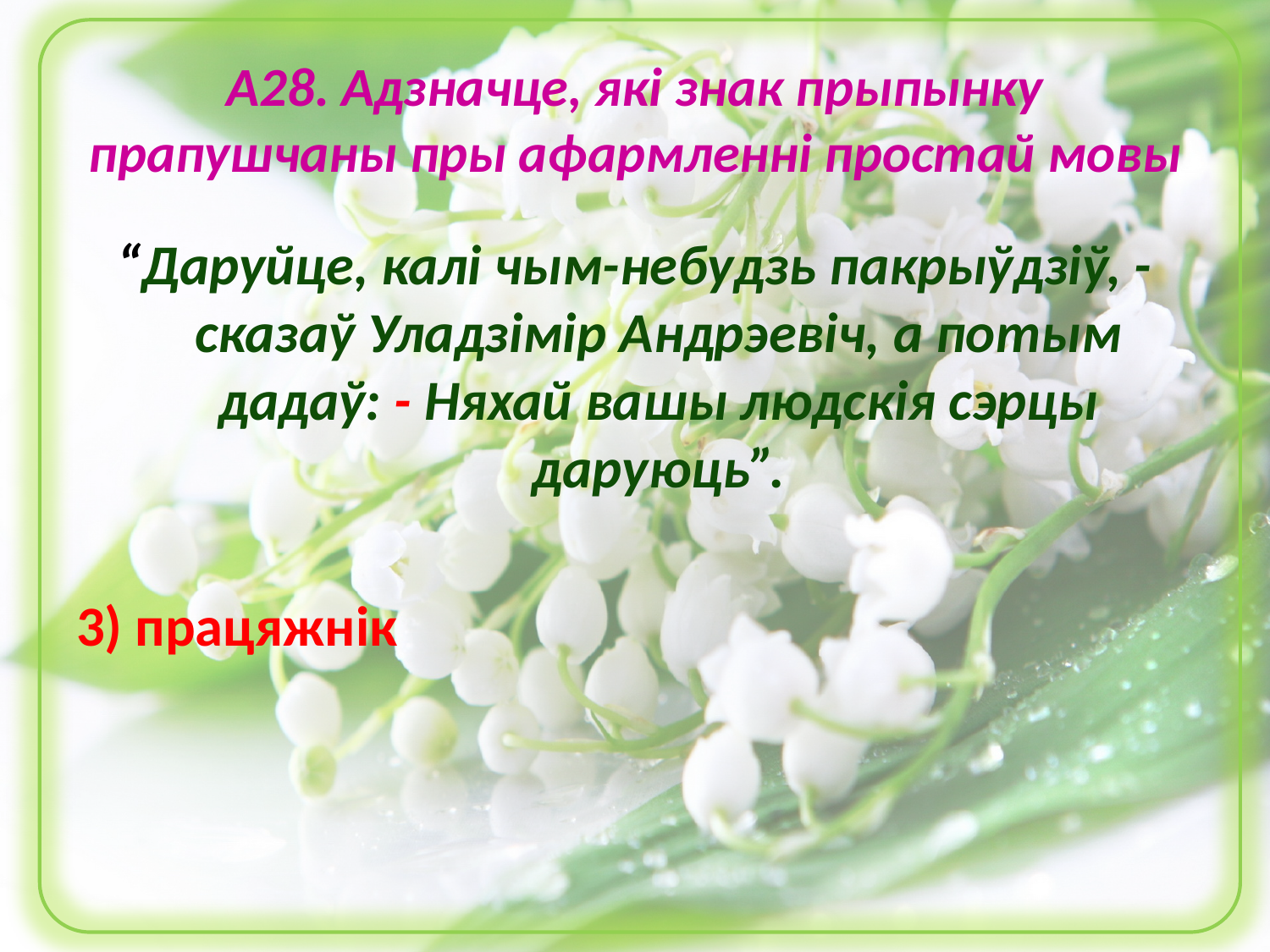

# А28. Адзначце, які знак прыпынку прапушчаны пры афармленні простай мовы
“Даруйце, калі чым-небудзь пакрыўдзіў, - сказаў Уладзімір Андрэевіч, а потым дадаў: - Няхай вашы людскія сэрцы даруюць”.

3) працяжнік